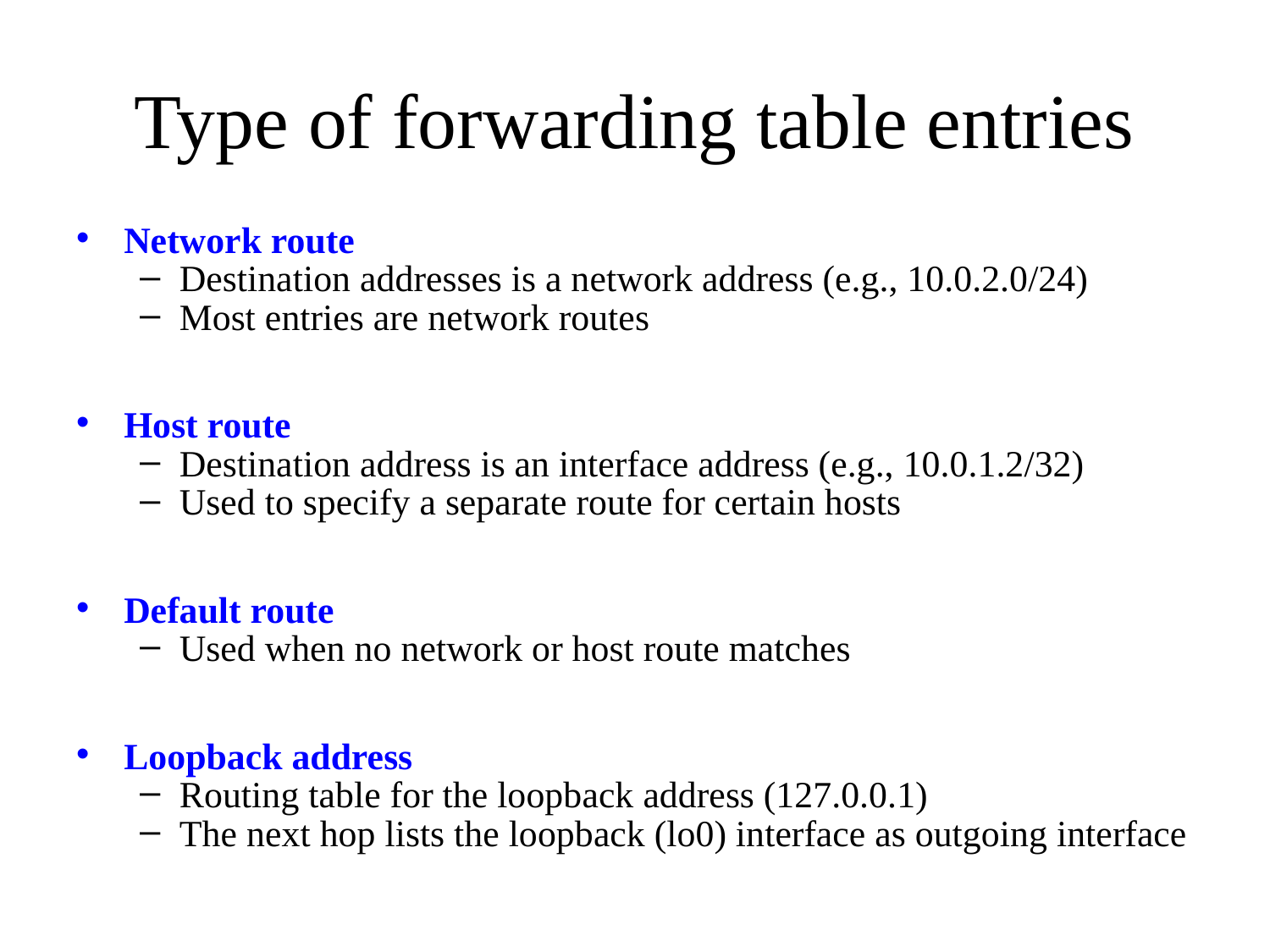

Type of forwarding table entries
Network route
Destination addresses is a network address (e.g., 10.0.2.0/24)
Most entries are network routes

Host route
Destination address is an interface address (e.g., 10.0.1.2/32)
Used to specify a separate route for certain hosts

Default route
Used when no network or host route matches

Loopback address
Routing table for the loopback address (127.0.0.1)
The next hop lists the loopback (lo0) interface as outgoing interface